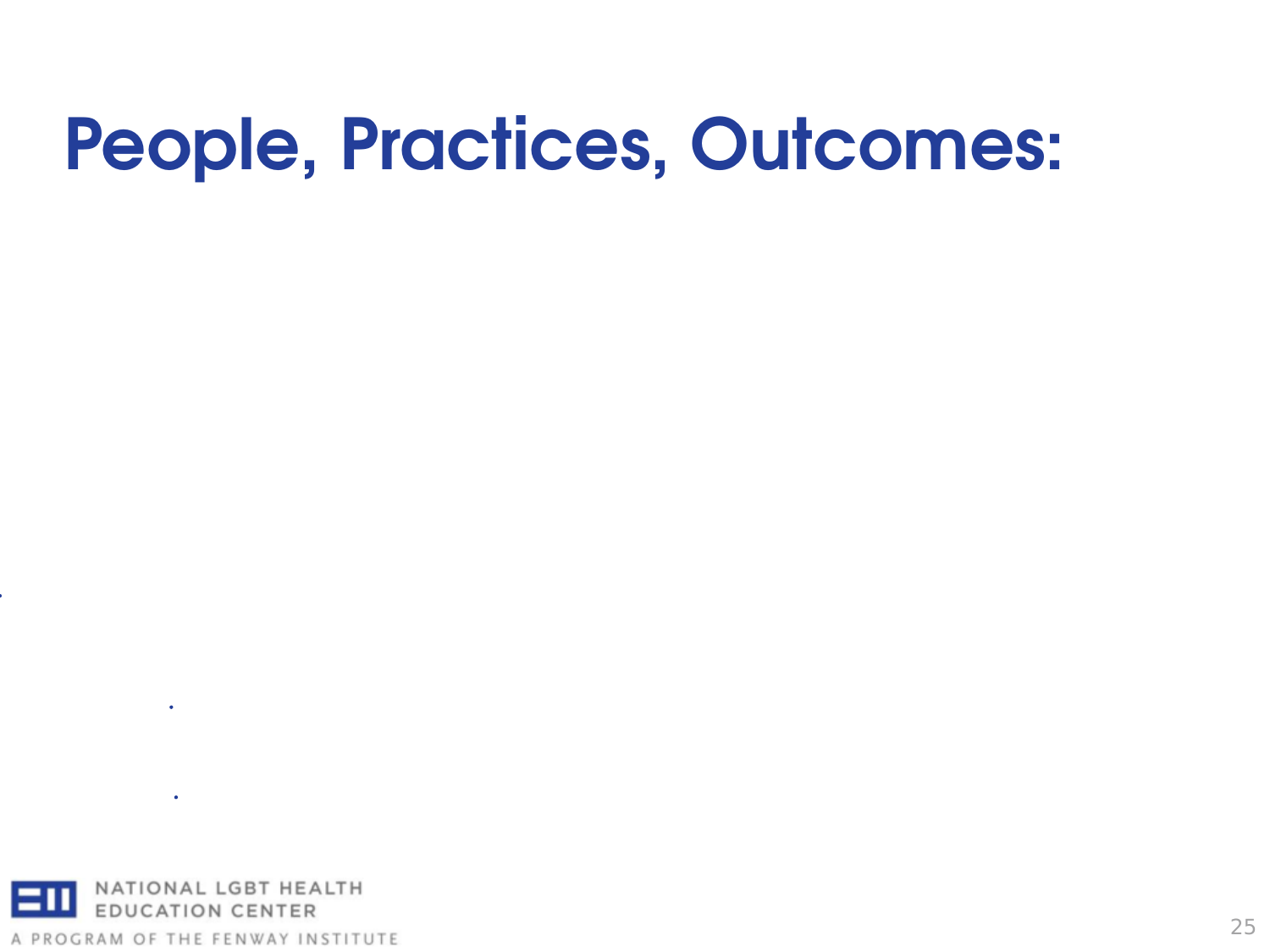

# People, Practices, Outcomes:
Pregnant Women
25